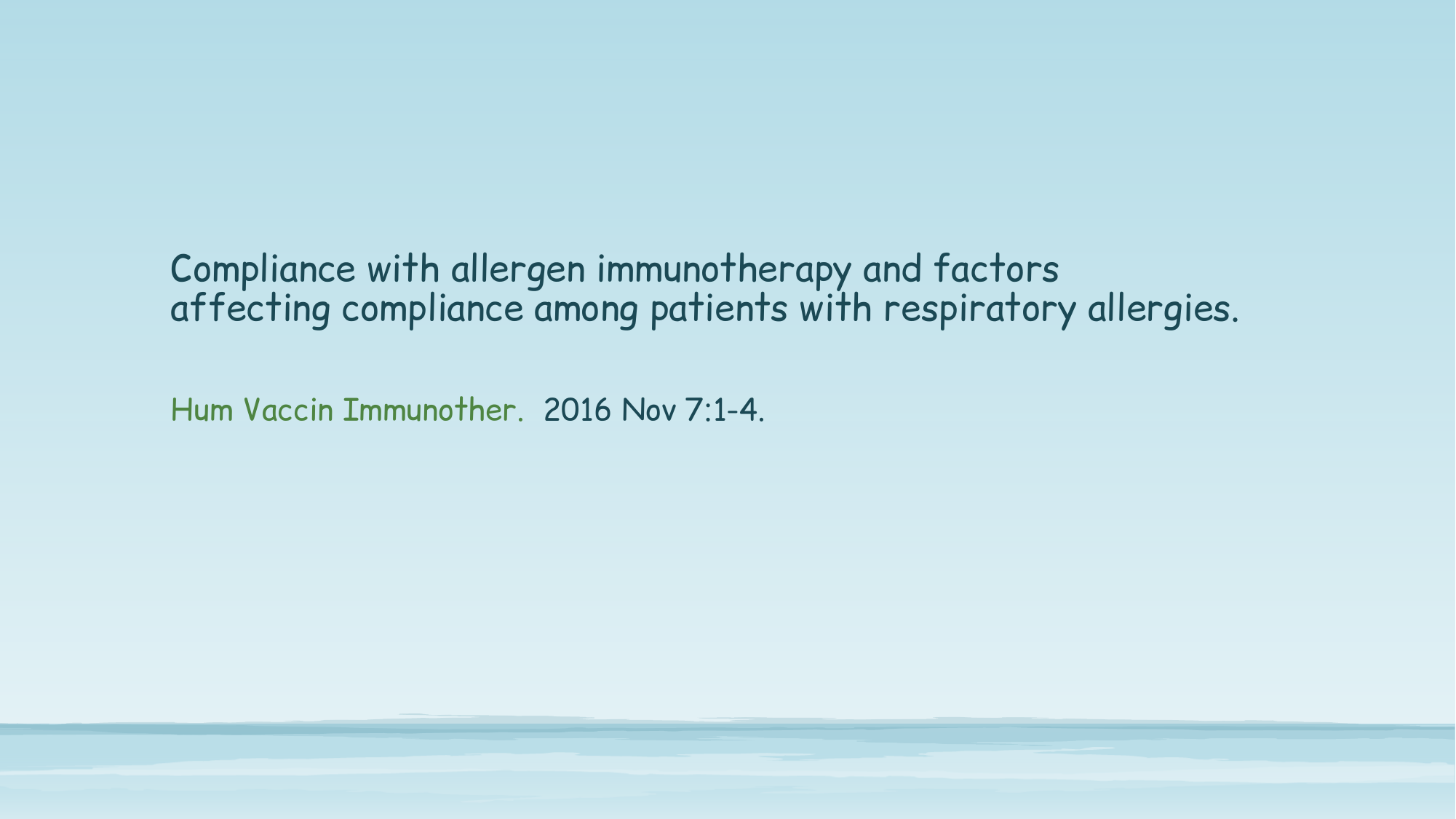

# Compliance with allergen immunotherapy and factors affecting compliance among patients with respiratory allergies. Hum Vaccin Immunother.  2016 Nov 7:1-4.